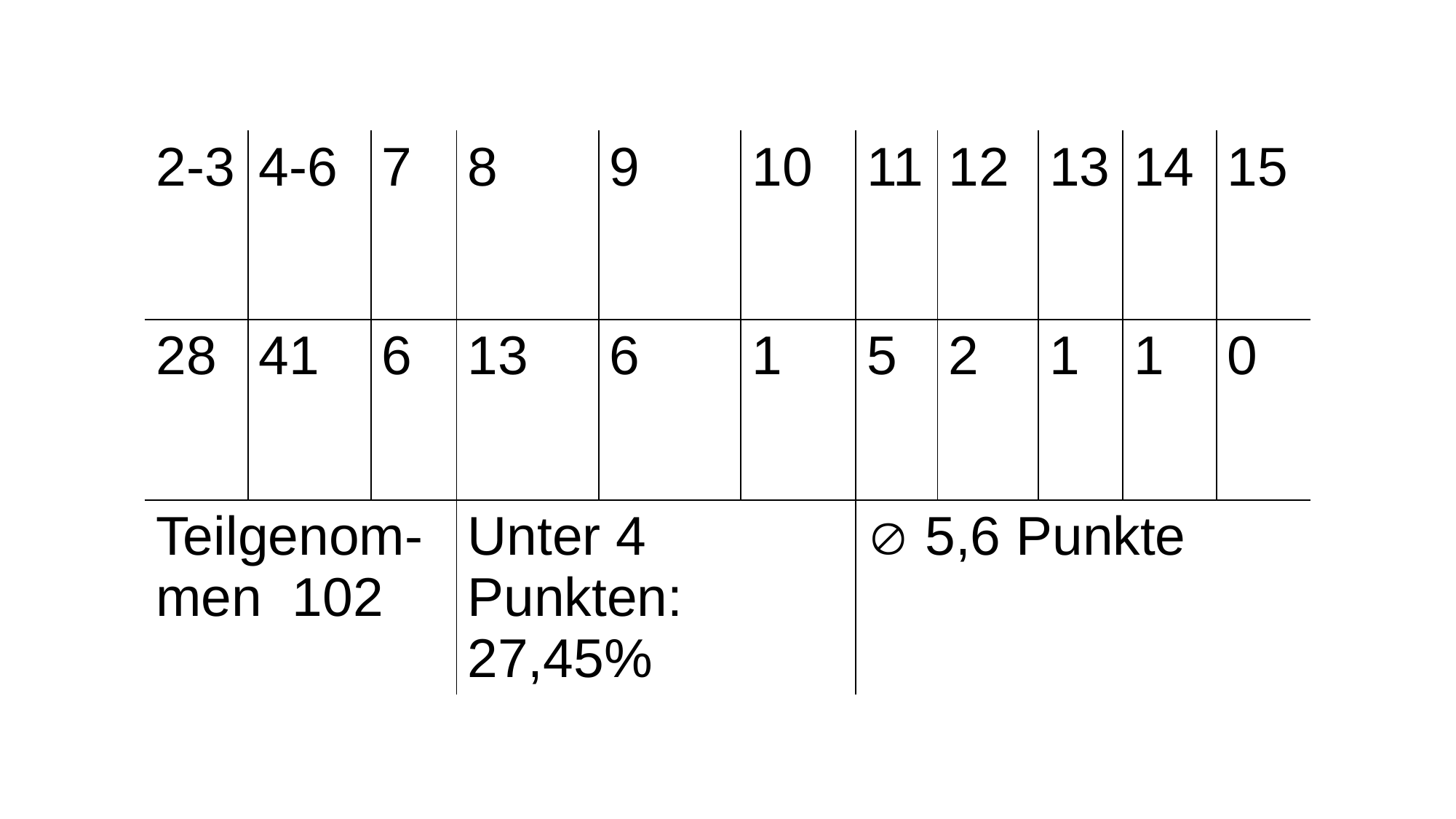

| 2-3 | 4-6 | 7 | 8 | 9 | 10 | 11 | 12 | 13 | 14 | 15 |
| --- | --- | --- | --- | --- | --- | --- | --- | --- | --- | --- |
| 28 | 41 | 6 | 13 | 6 | 1 | 5 | 2 | 1 | 1 | 0 |
| Teilgenom-men 102 |  |  | Unter 4 Punkten: 27,45% |  |  | ∅ 5,6 Punkte |  |  |  |  |